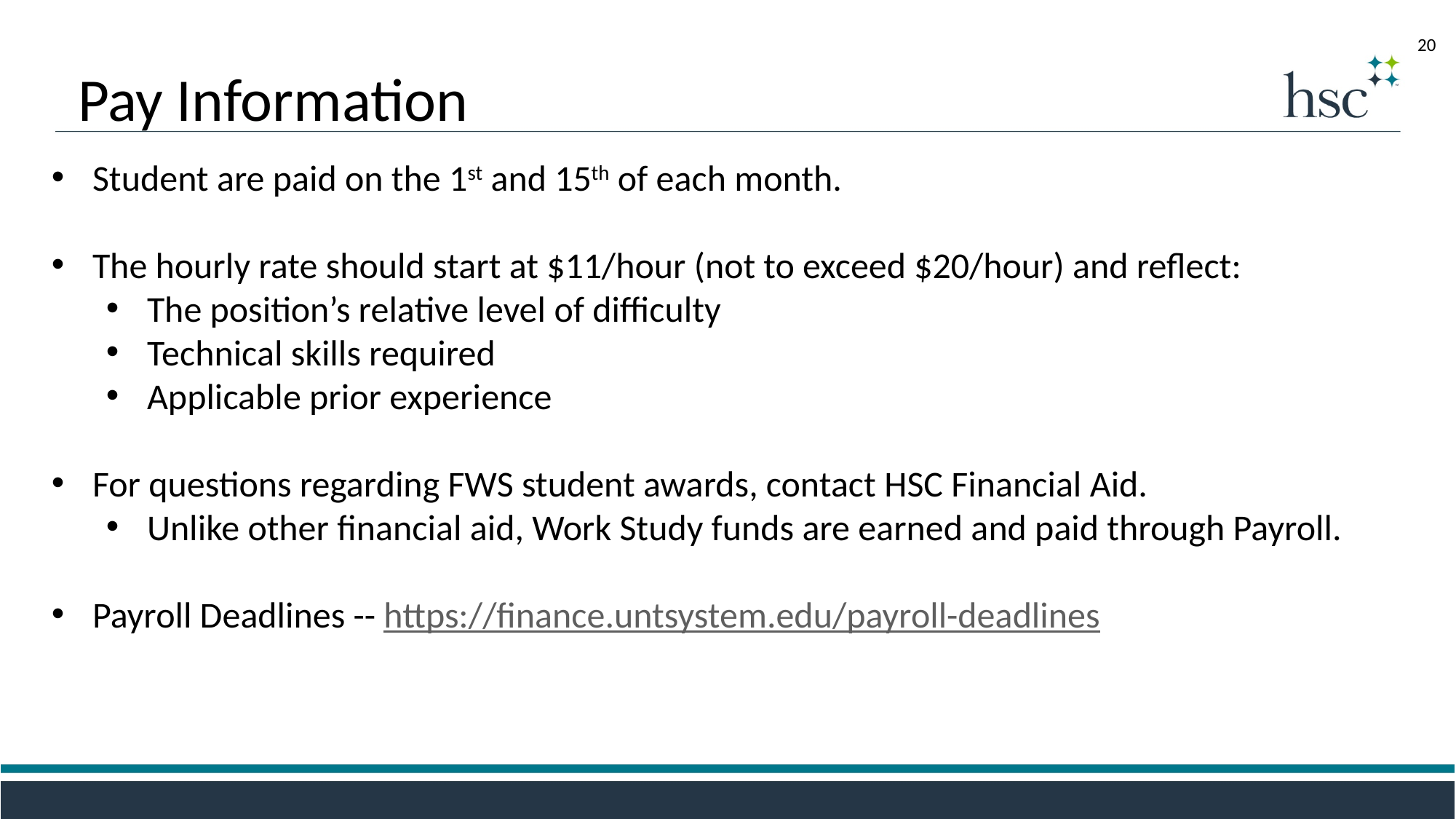

Pay Information

20
Student are paid on the 1st and 15th of each month.

The hourly rate should start at $11/hour (not to exceed $20/hour) and reflect:
The position’s relative level of difficulty
Technical skills required
Applicable prior experience

For questions regarding FWS student awards, contact HSC Financial Aid.
Unlike other financial aid, Work Study funds are earned and paid through Payroll.

Payroll Deadlines -- https://finance.untsystem.edu/payroll-deadlines